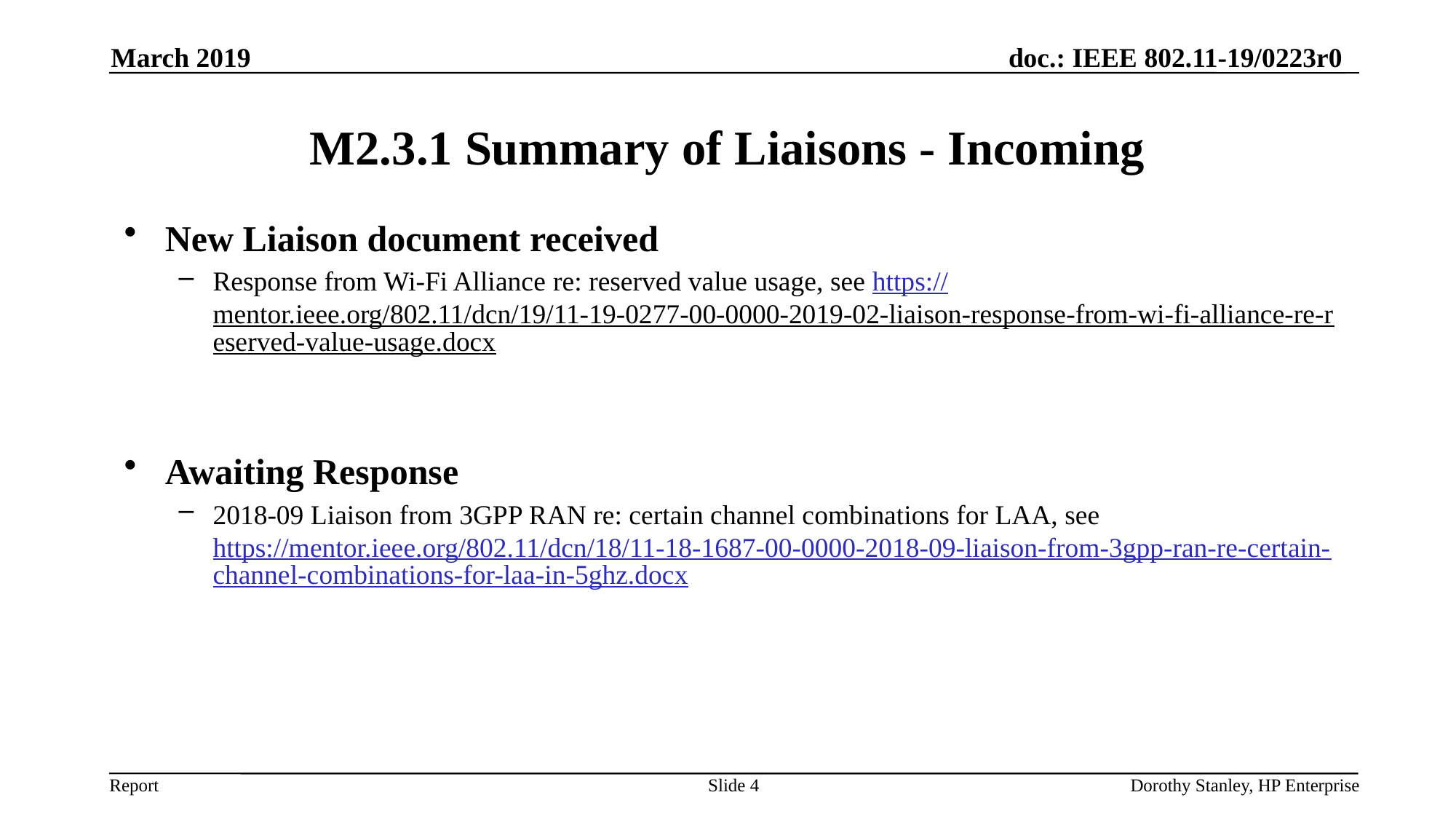

March 2019
# M2.3.1 Summary of Liaisons - Incoming
New Liaison document received
Response from Wi-Fi Alliance re: reserved value usage, see https://mentor.ieee.org/802.11/dcn/19/11-19-0277-00-0000-2019-02-liaison-response-from-wi-fi-alliance-re-reserved-value-usage.docx

Awaiting Response
2018-09 Liaison from 3GPP RAN re: certain channel combinations for LAA, see https://mentor.ieee.org/802.11/dcn/18/11-18-1687-00-0000-2018-09-liaison-from-3gpp-ran-re-certain-channel-combinations-for-laa-in-5ghz.docx
Slide 4
Dorothy Stanley, HP Enterprise